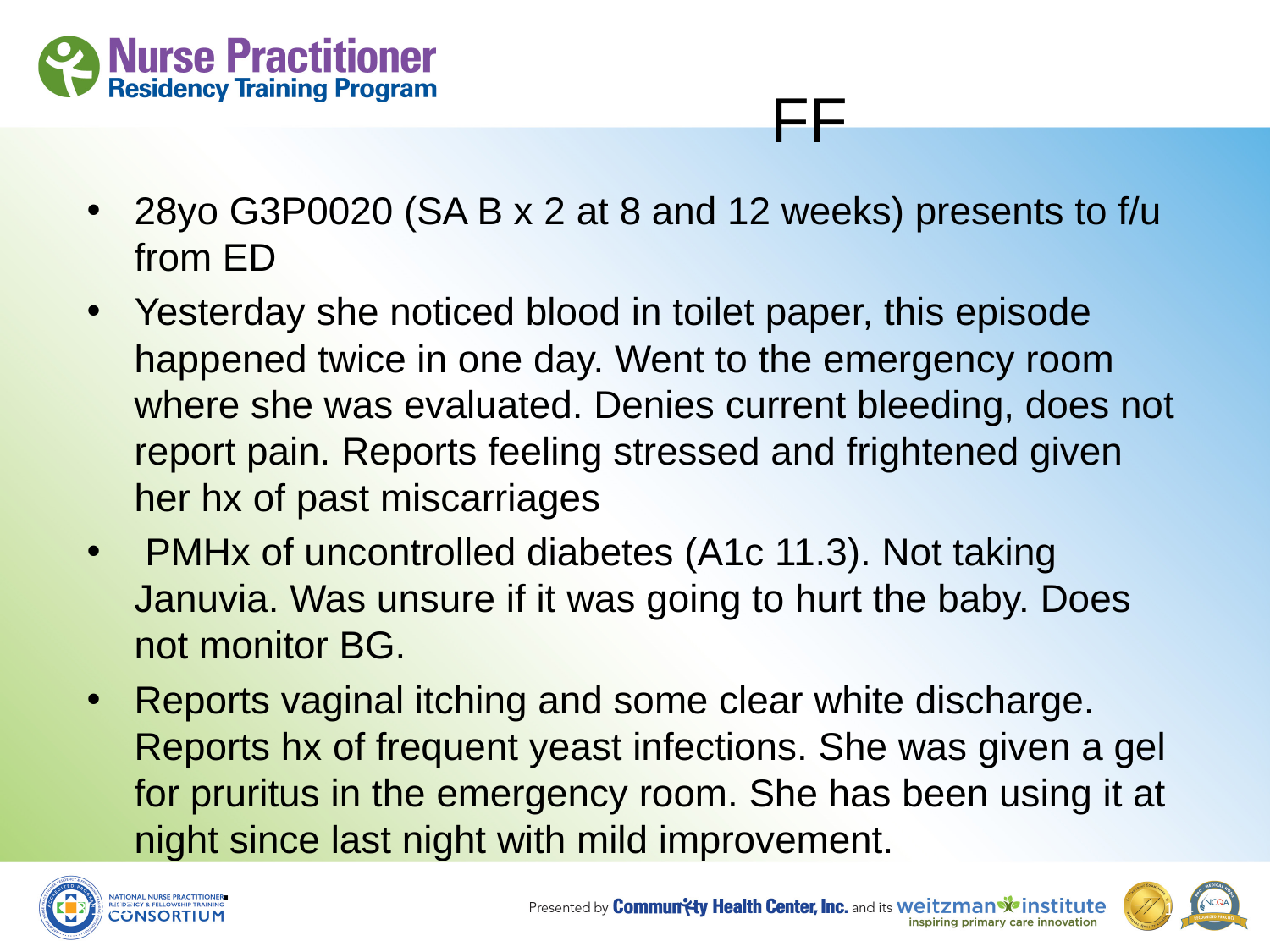

# FF
28yo G3P0020 (SA B x 2 at 8 and 12 weeks) presents to f/u from ED
Yesterday she noticed blood in toilet paper, this episode happened twice in one day. Went to the emergency room where she was evaluated. Denies current bleeding, does not report pain. Reports feeling stressed and frightened given her hx of past miscarriages
 PMHx of uncontrolled diabetes (A1c 11.3). Not taking Januvia. Was unsure if it was going to hurt the baby. Does not monitor BG.
Reports vaginal itching and some clear white discharge. Reports hx of frequent yeast infections. She was given a gel for pruritus in the emergency room. She has been using it at night since last night with mild improvement.
        .
8/19/10
164